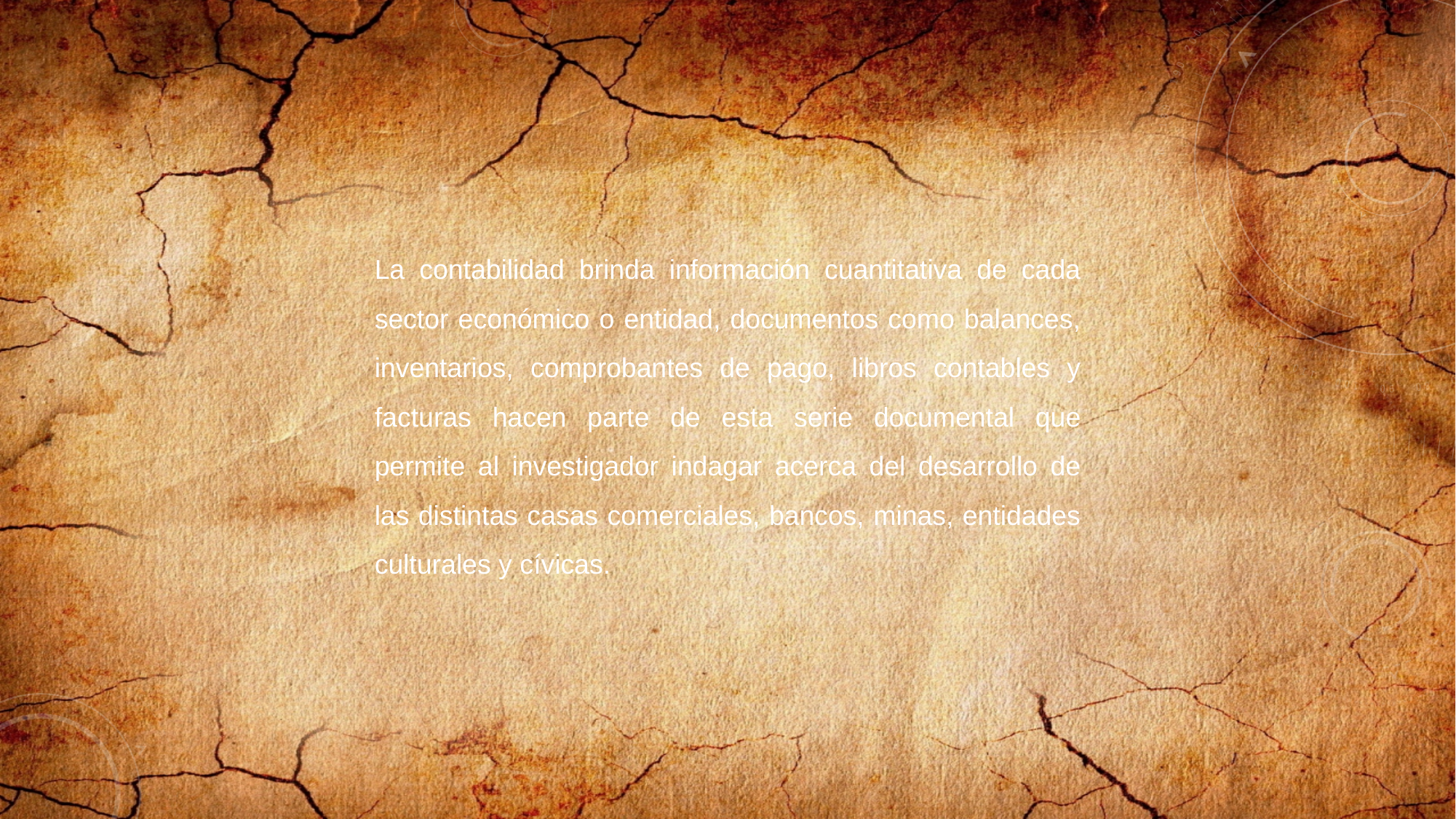

La contabilidad brinda información cuantitativa de cada sector económico o entidad, documentos como balances, inventarios, comprobantes de pago, libros contables y facturas hacen parte de esta serie documental que permite al investigador indagar acerca del desarrollo de las distintas casas comerciales, bancos, minas, entidades culturales y cívicas.